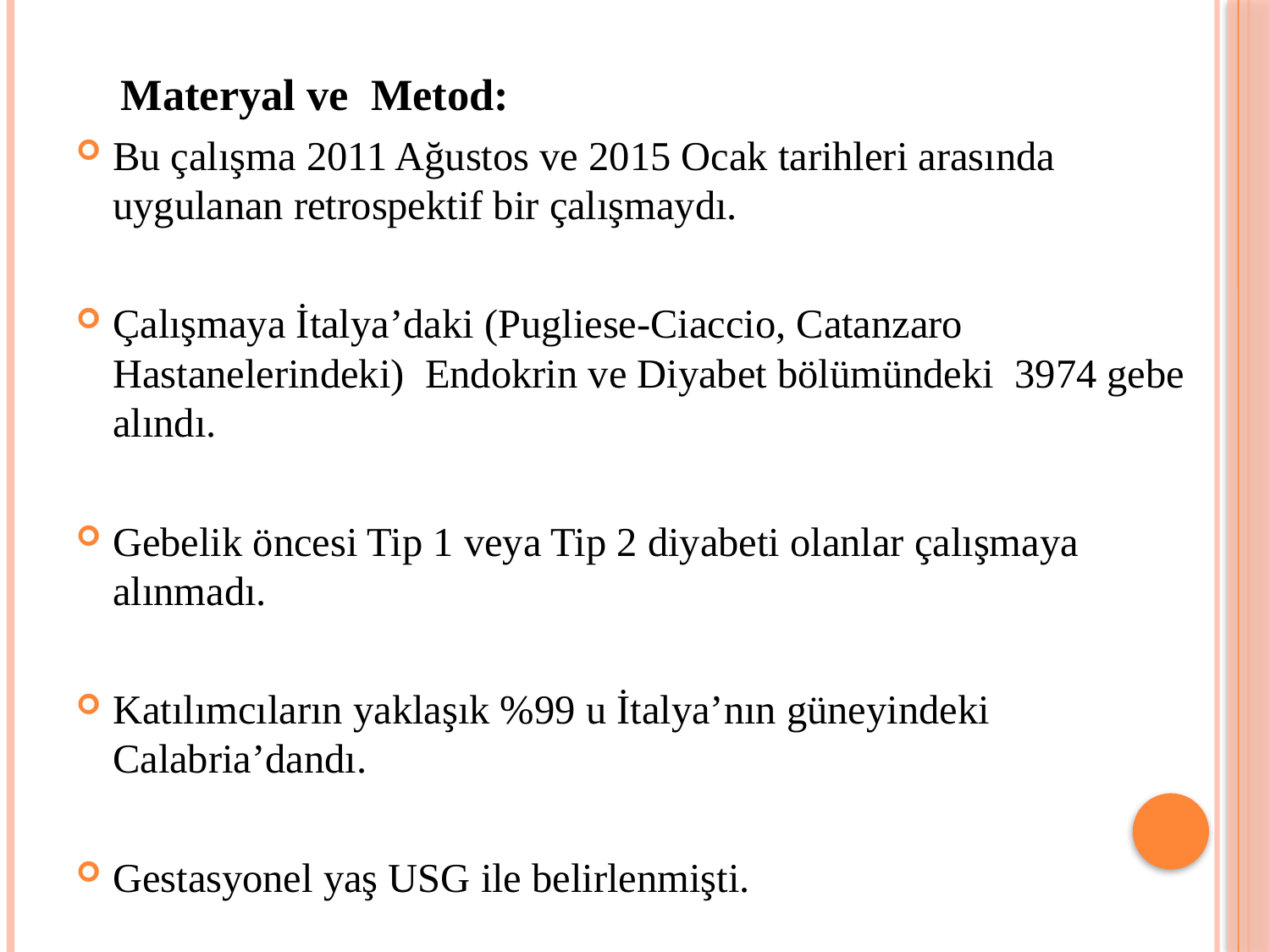

Materyal ve  Metod:
Bu çalışma 2011 Ağustos ve 2015 Ocak tarihleri arasında uygulanan retrospektif bir çalışmaydı.

Çalışmaya İtalya’daki (Pugliese-Ciaccio, Catanzaro Hastanelerindeki)  Endokrin ve Diyabet bölümündeki  3974 gebe alındı.

Gebelik öncesi Tip 1 veya Tip 2 diyabeti olanlar çalışmaya alınmadı.

Katılımcıların yaklaşık %99 u İtalya’nın güneyindeki Calabria’dandı.

Gestasyonel yaş USG ile belirlenmişti.